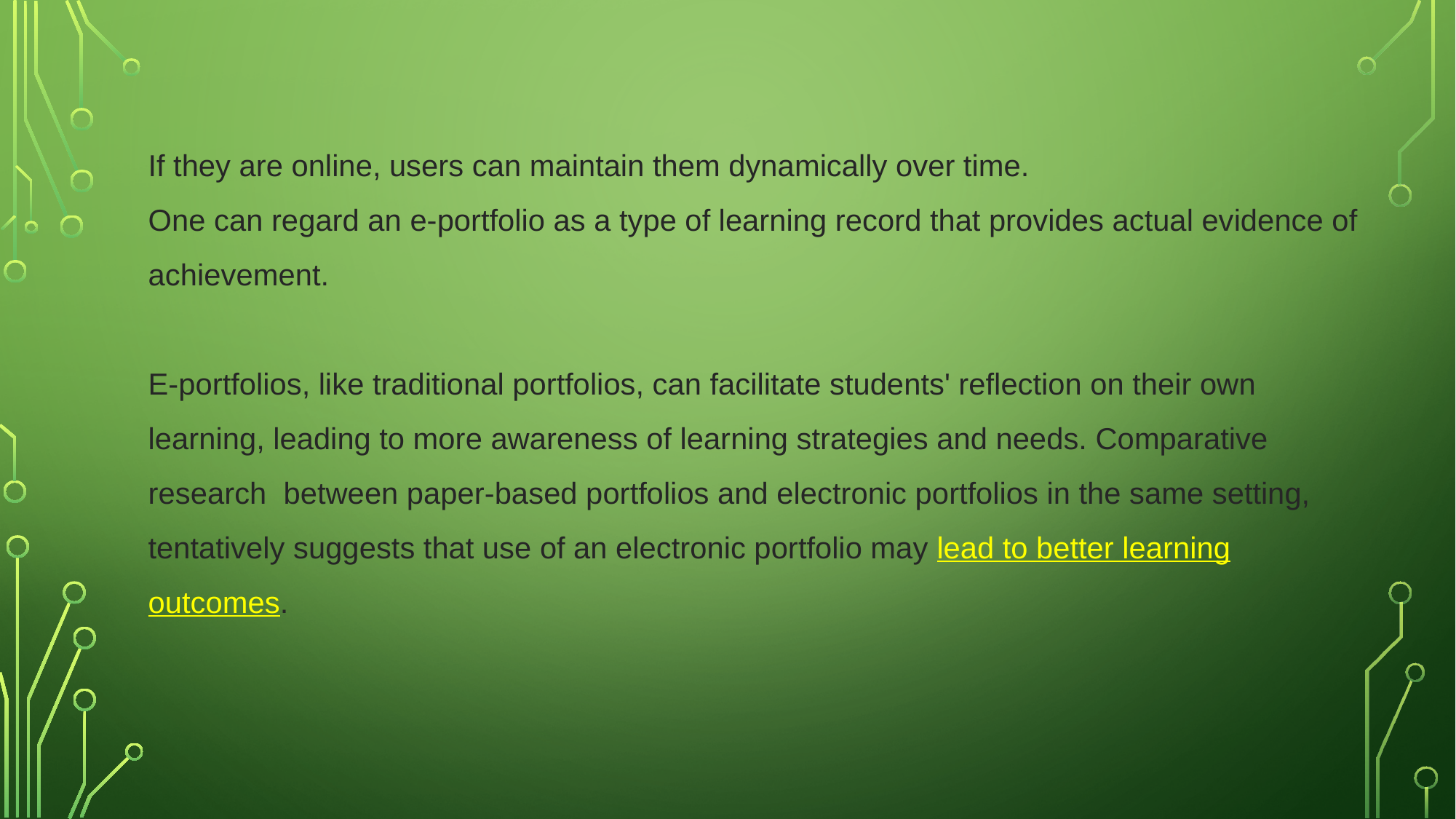

If they are online, users can maintain them dynamically over time.
One can regard an e-portfolio as a type of learning record that provides actual evidence of achievement.

E-portfolios, like traditional portfolios, can facilitate students' reflection on their own learning, leading to more awareness of learning strategies and needs. Comparative research  between paper-based portfolios and electronic portfolios in the same setting, tentatively suggests that use of an electronic portfolio may lead to better learning outcomes.